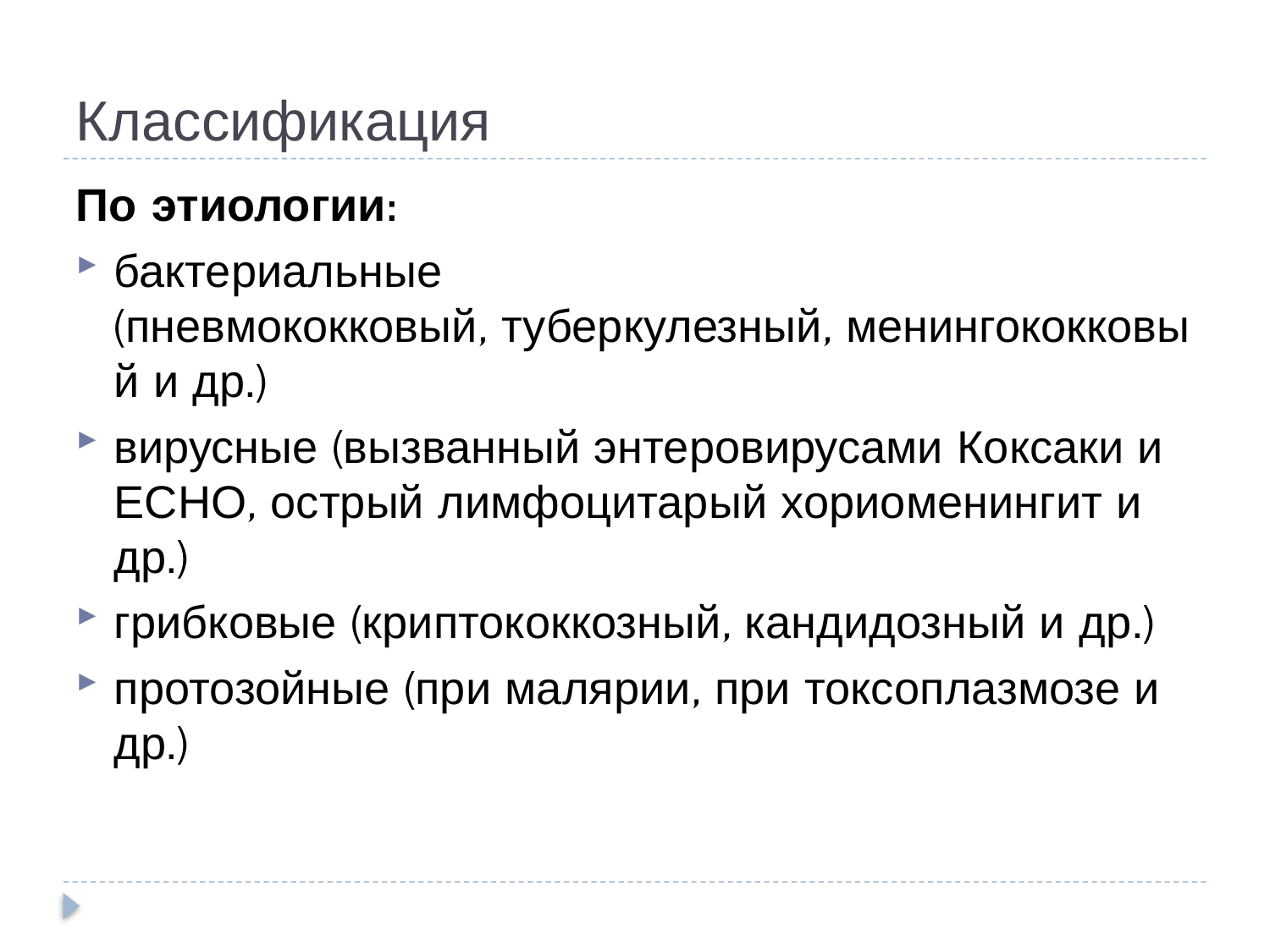

# Классификация
По этиологии:
бактериальные (пневмококковый, туберкулезный, менингококковый и др.)
вирусные (вызванный энтеровирусами Коксаки и ЕСНО, острый лимфоцитарый хориоменингит и др.)
грибковые (криптококкозный, кандидозный и др.)
протозойные (при малярии, при токсоплазмозе и др.)